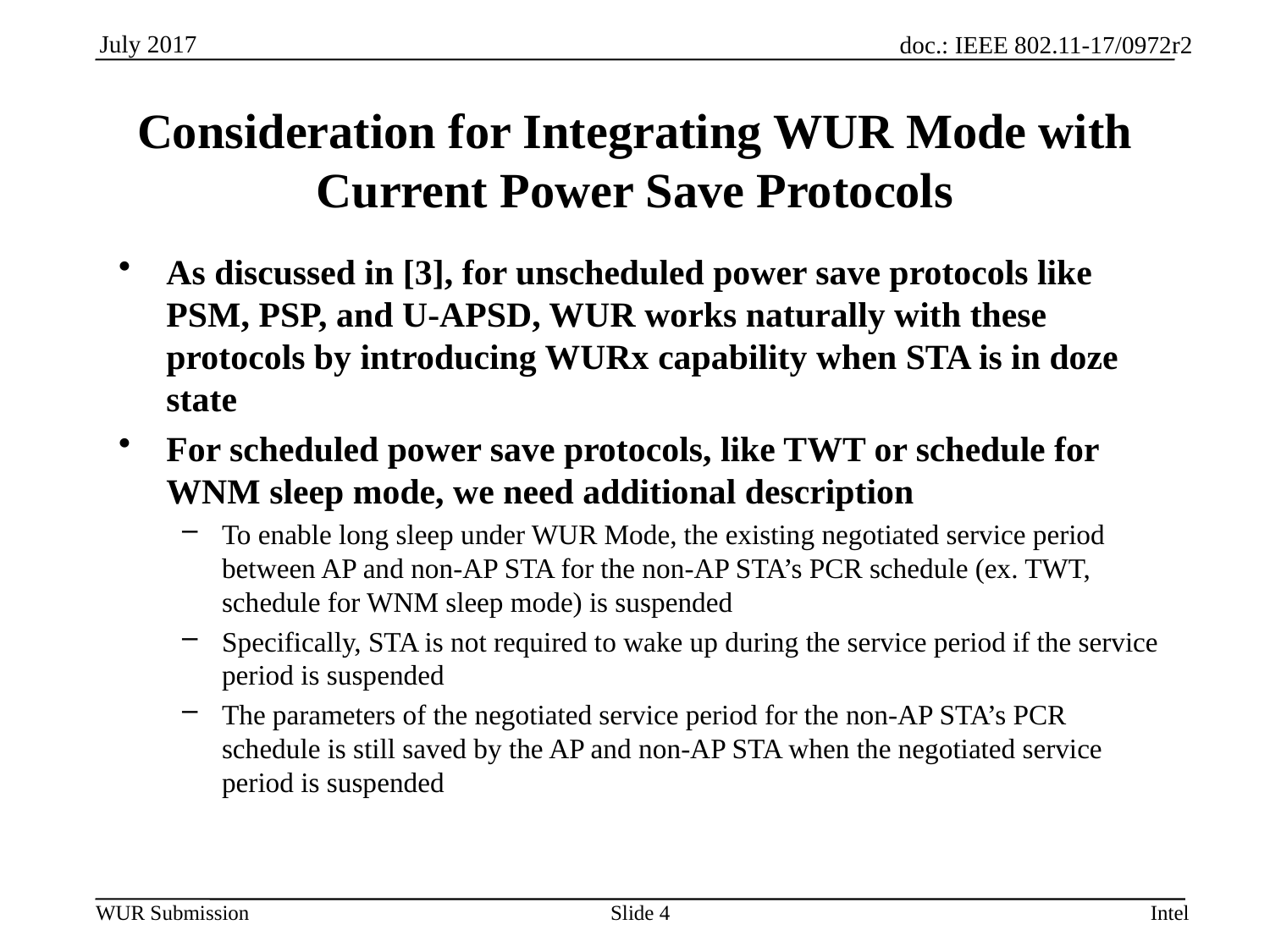

# Consideration for Integrating WUR Mode with Current Power Save Protocols
As discussed in [3], for unscheduled power save protocols like PSM, PSP, and U-APSD, WUR works naturally with these protocols by introducing WURx capability when STA is in doze state
For scheduled power save protocols, like TWT or schedule for WNM sleep mode, we need additional description
To enable long sleep under WUR Mode, the existing negotiated service period between AP and non-AP STA for the non-AP STA’s PCR schedule (ex. TWT, schedule for WNM sleep mode) is suspended
Specifically, STA is not required to wake up during the service period if the service period is suspended
The parameters of the negotiated service period for the non-AP STA’s PCR schedule is still saved by the AP and non-AP STA when the negotiated service period is suspended

Slide 4
Intel